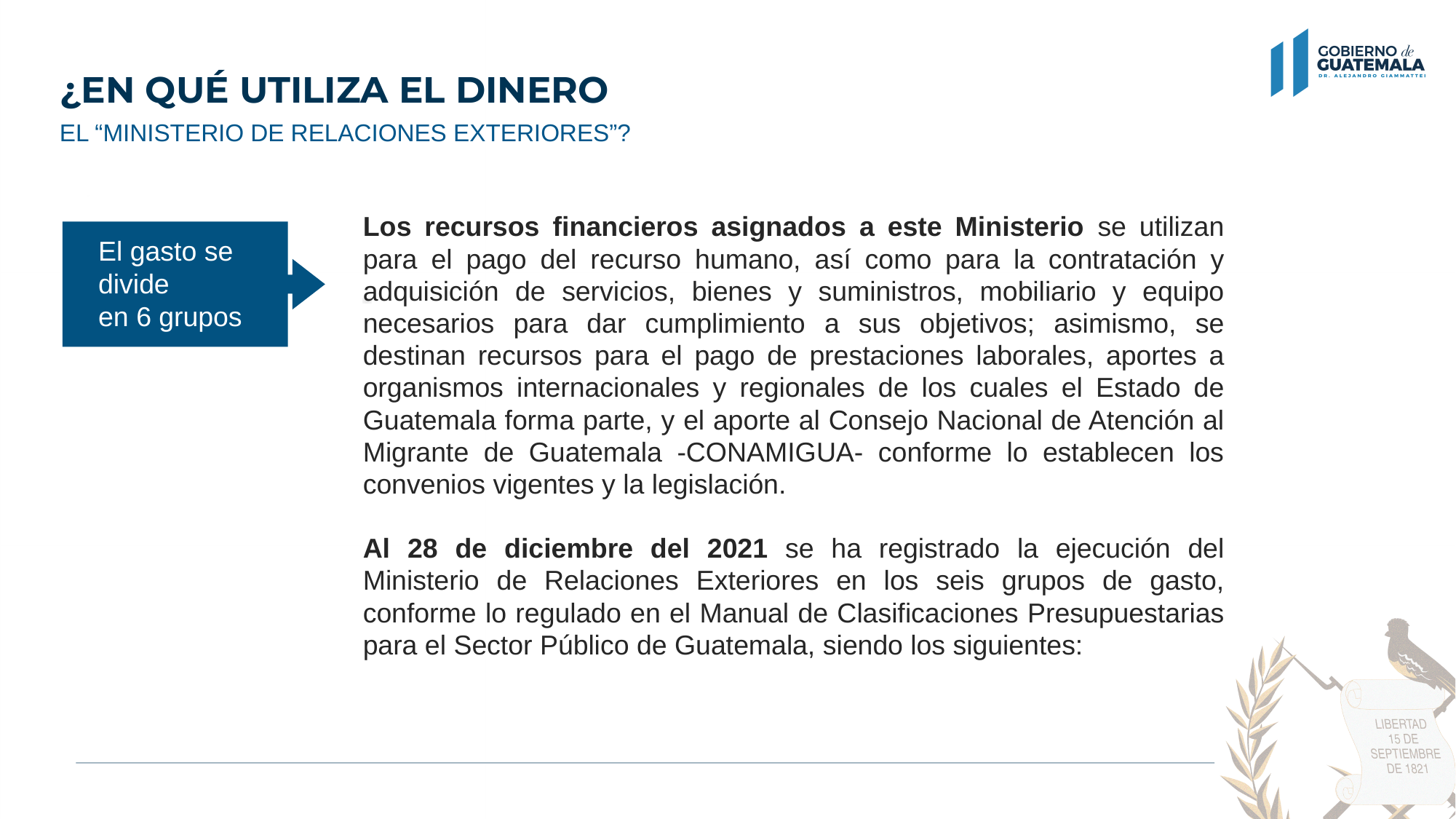

# ¿EN QUÉ UTILIZA EL DINERO
EL “MINISTERIO DE RELACIONES EXTERIORES”?
El gasto se
divide
en 6 grupos

Los recursos financieros asignados a este Ministerio se utilizan para el pago del recurso humano, así como para la contratación y adquisición de servicios, bienes y suministros, mobiliario y equipo necesarios para dar cumplimiento a sus objetivos; asimismo, se destinan recursos para el pago de prestaciones laborales, aportes a organismos internacionales y regionales de los cuales el Estado de Guatemala forma parte, y el aporte al Consejo Nacional de Atención al Migrante de Guatemala -CONAMIGUA- conforme lo establecen los convenios vigentes y la legislación.

Al 28 de diciembre del 2021 se ha registrado la ejecución del Ministerio de Relaciones Exteriores en los seis grupos de gasto, conforme lo regulado en el Manual de Clasificaciones Presupuestarias para el Sector Público de Guatemala, siendo los siguientes: